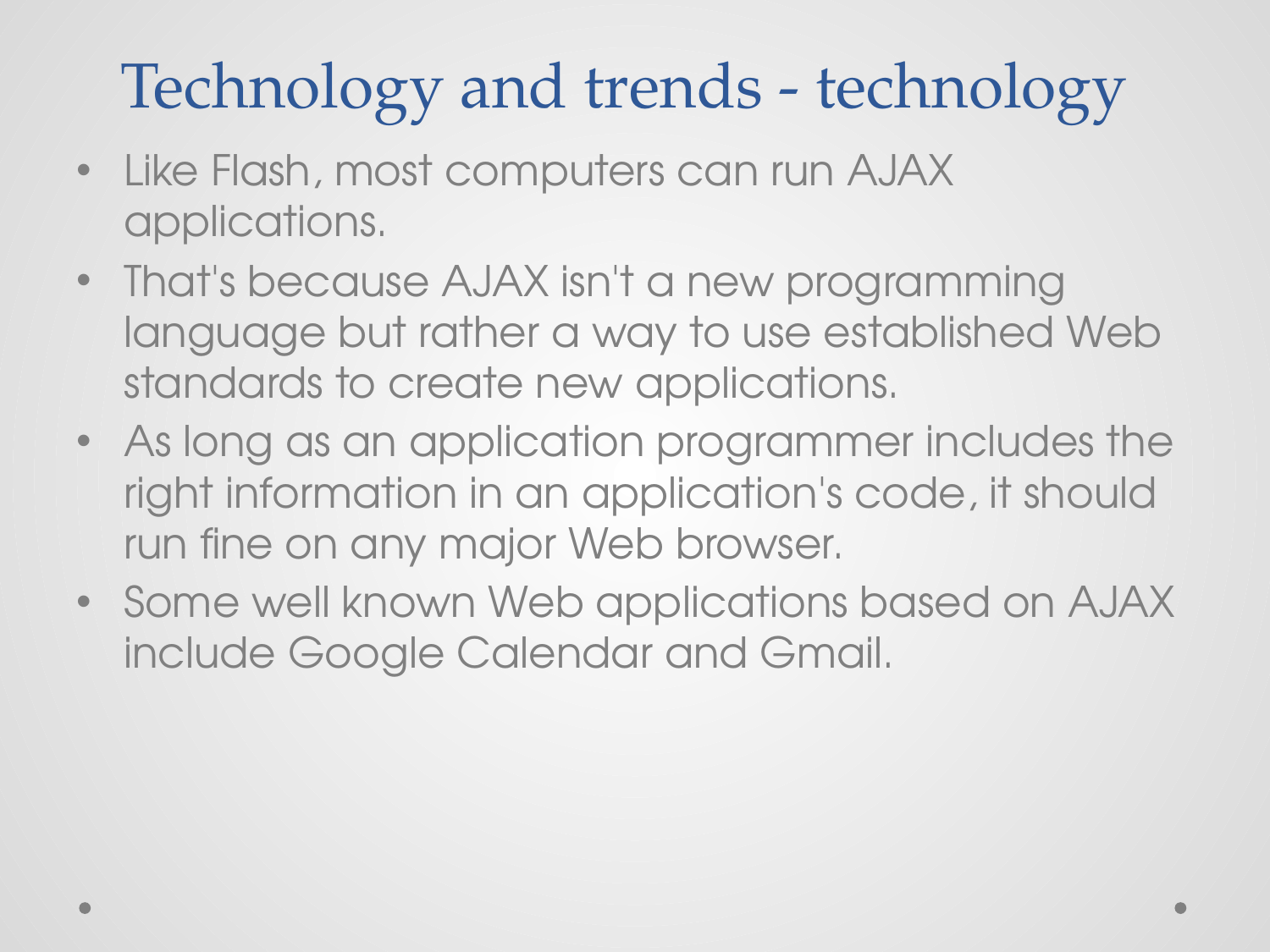

# Technology and trends - technology
Like Flash, most computers can run AJAX applications.
That's because AJAX isn't a new programming language but rather a way to use established Web standards to create new applications.
As long as an application programmer includes the right information in an application's code, it should run fine on any major Web browser.
Some well known Web applications based on AJAX include Google Calendar and Gmail.